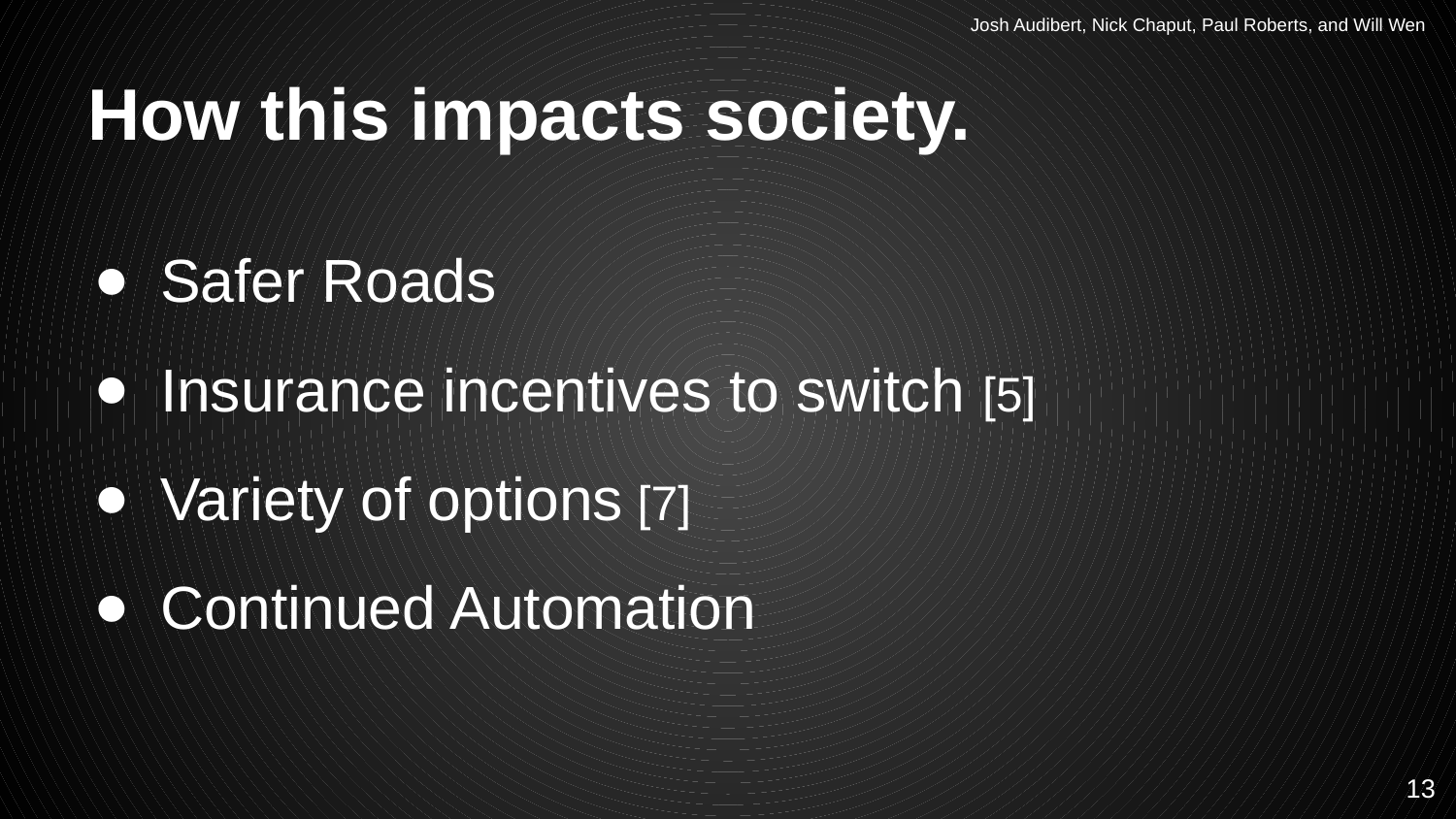

Josh Audibert, Nick Chaput, Paul Roberts, and Will Wen
# How this impacts society.
Safer Roads
Insurance incentives to switch [5]
Variety of options [7]
Continued Automation
13